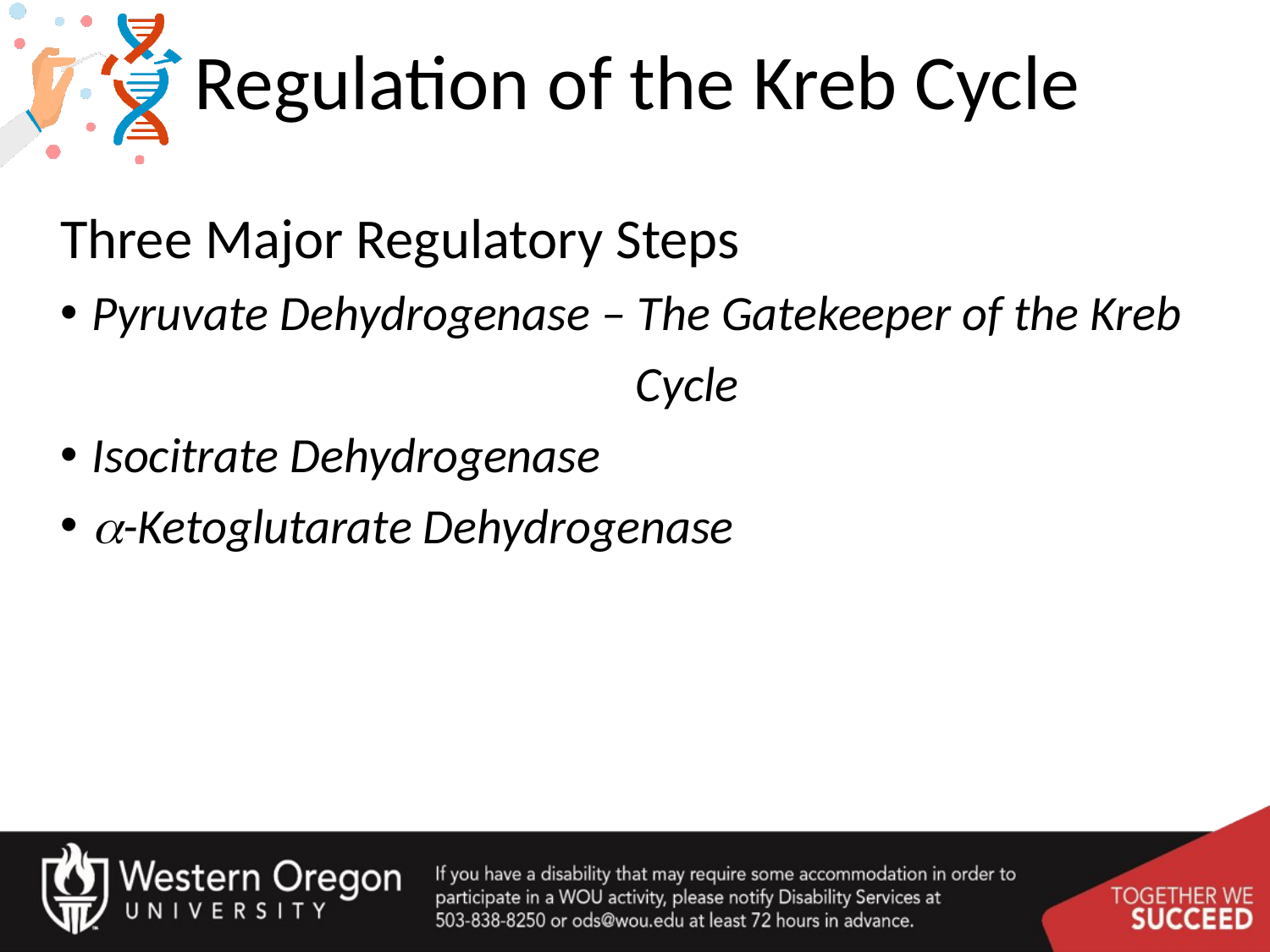

# Regulation of the Kreb Cycle
Three Major Regulatory Steps
Pyruvate Dehydrogenase – The Gatekeeper of the Kreb
				      Cycle
Isocitrate Dehydrogenase
α-Ketoglutarate Dehydrogenase